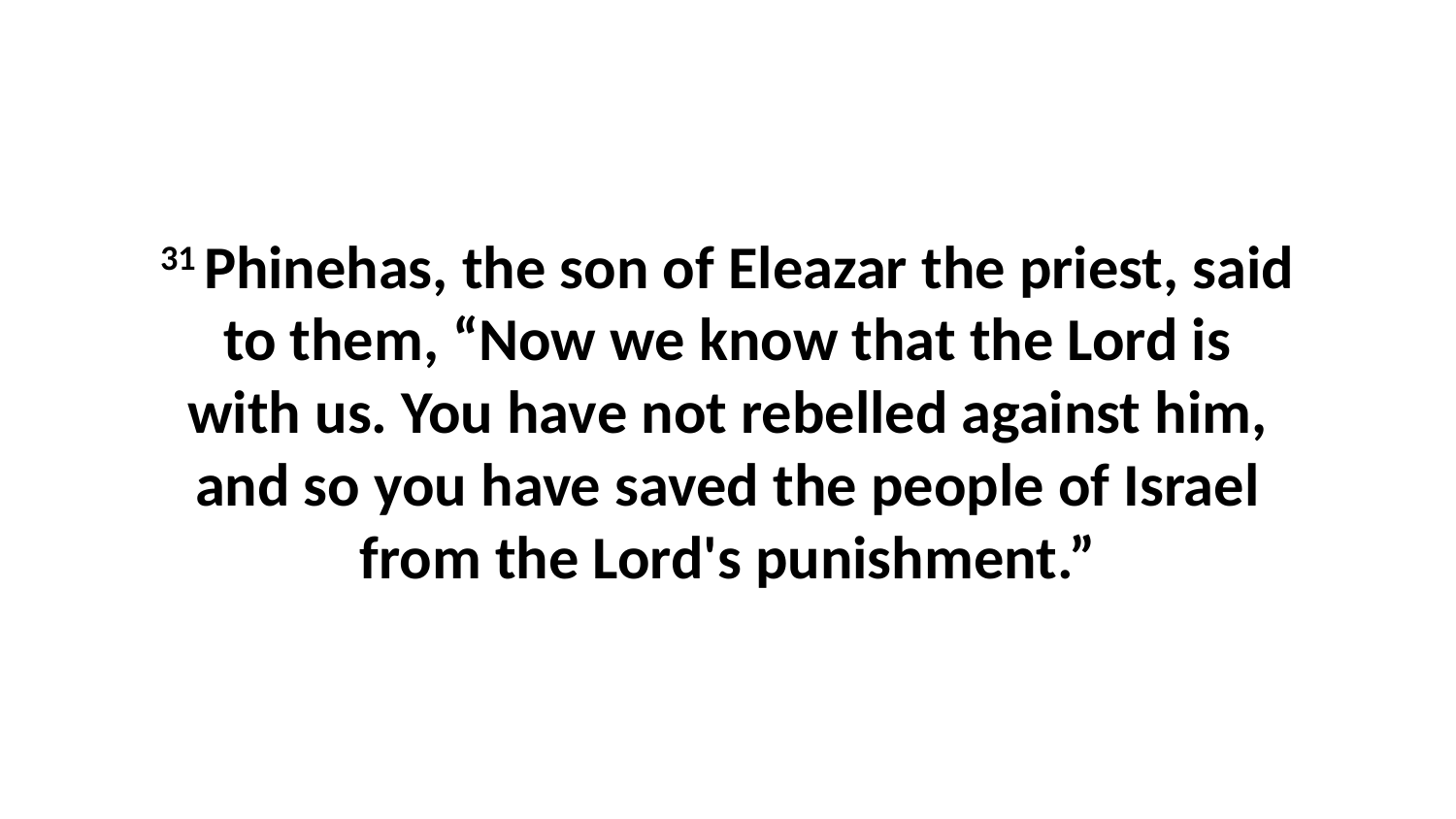

31 Phinehas, the son of Eleazar the priest, said to them, “Now we know that the Lord is with us. You have not rebelled against him, and so you have saved the people of Israel from the Lord's punishment.”